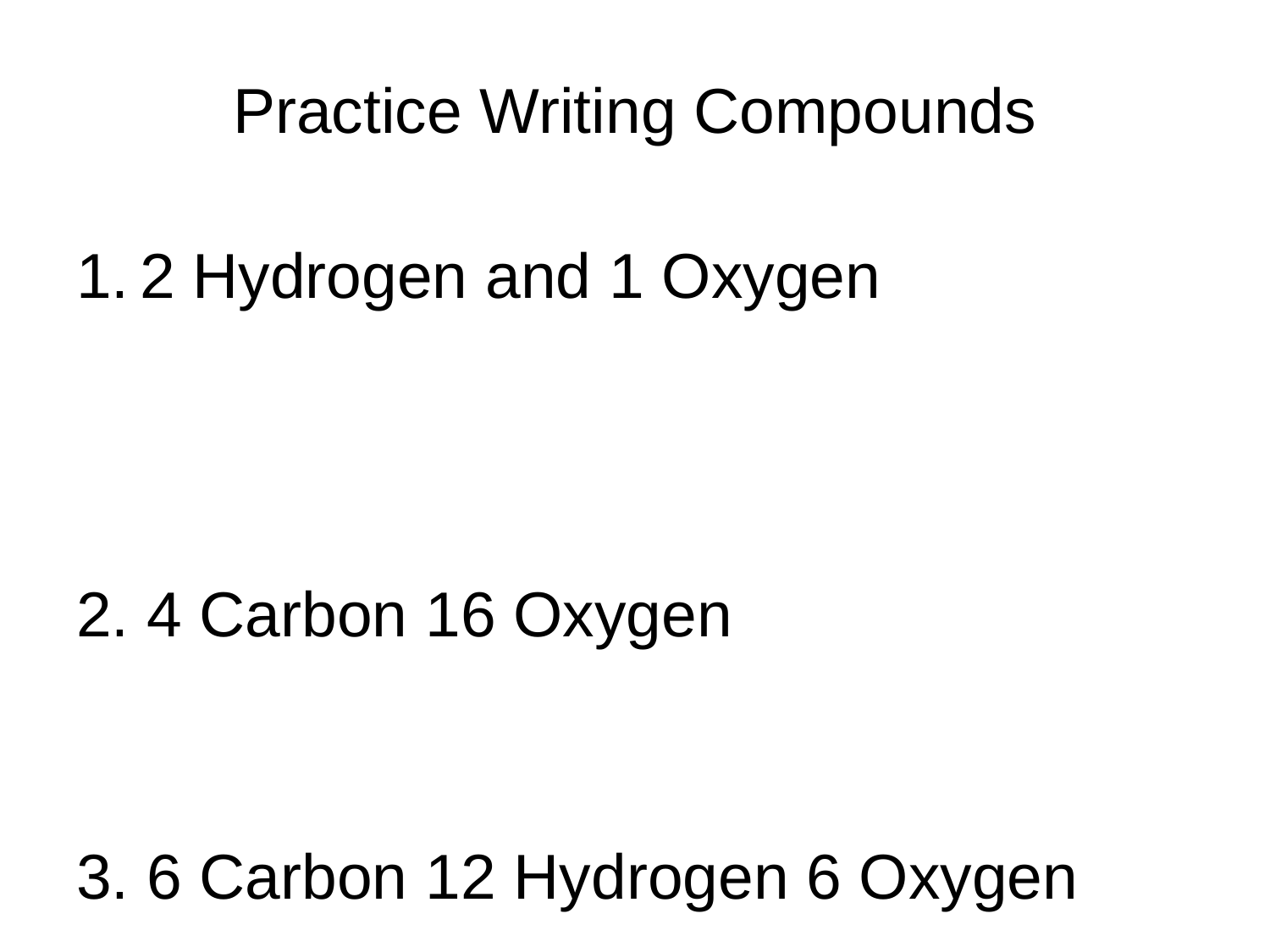

# Practice Writing Compounds
2 Hydrogen and 1 Oxygen

2. 4 Carbon 16 Oxygen

3. 6 Carbon 12 Hydrogen 6 Oxygen